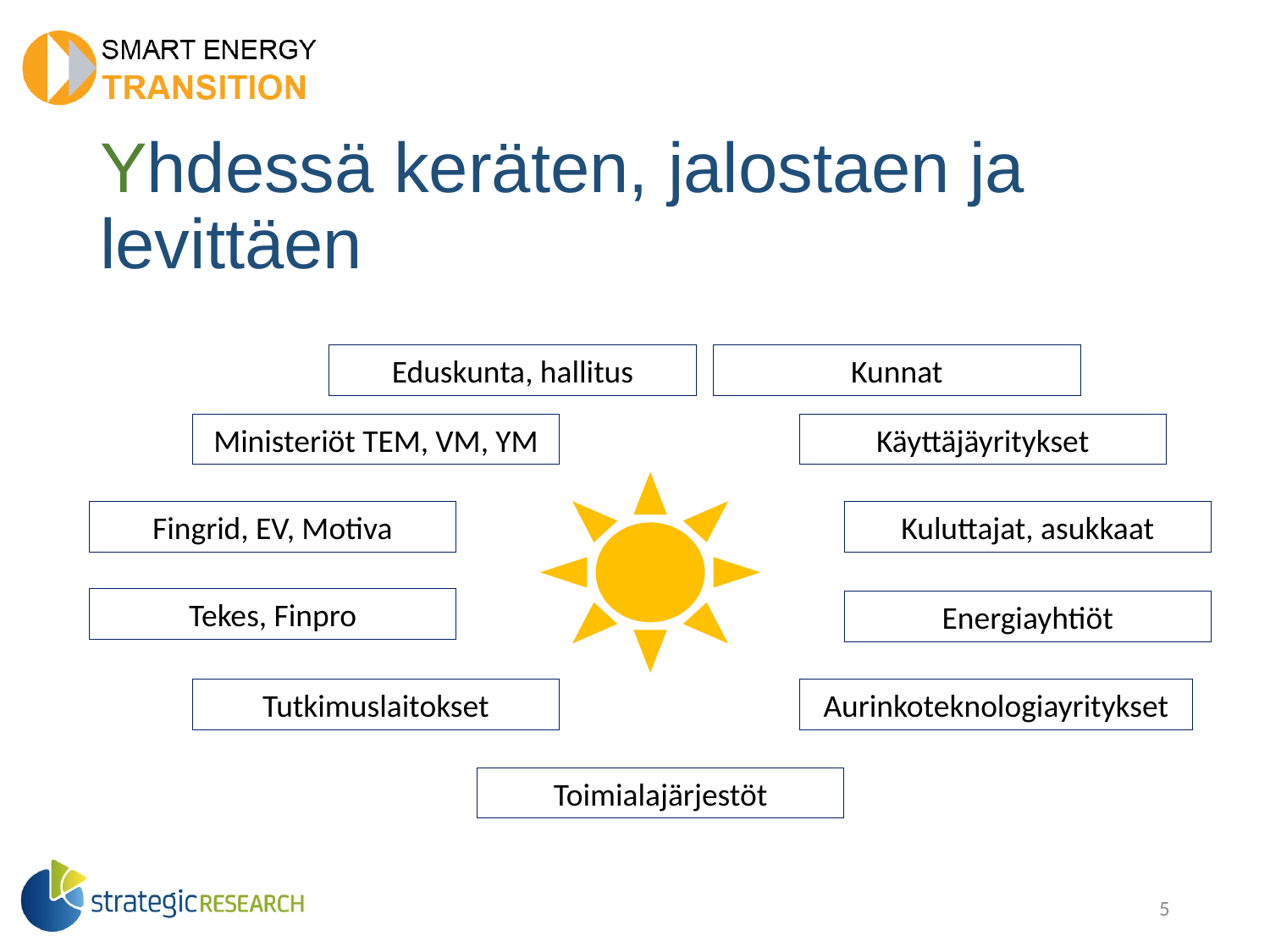

# Yhdessä keräten, jalostaen ja levittäen
Eduskunta, hallitus
Kunnat
Ministeriöt TEM, VM, YM
Käyttäjäyritykset

Fingrid, EV, Motiva
Kuluttajat, asukkaat
Tekes, Finpro
Energiayhtiöt
Tutkimuslaitokset
Aurinkoteknologiayritykset
Toimialajärjestöt
5